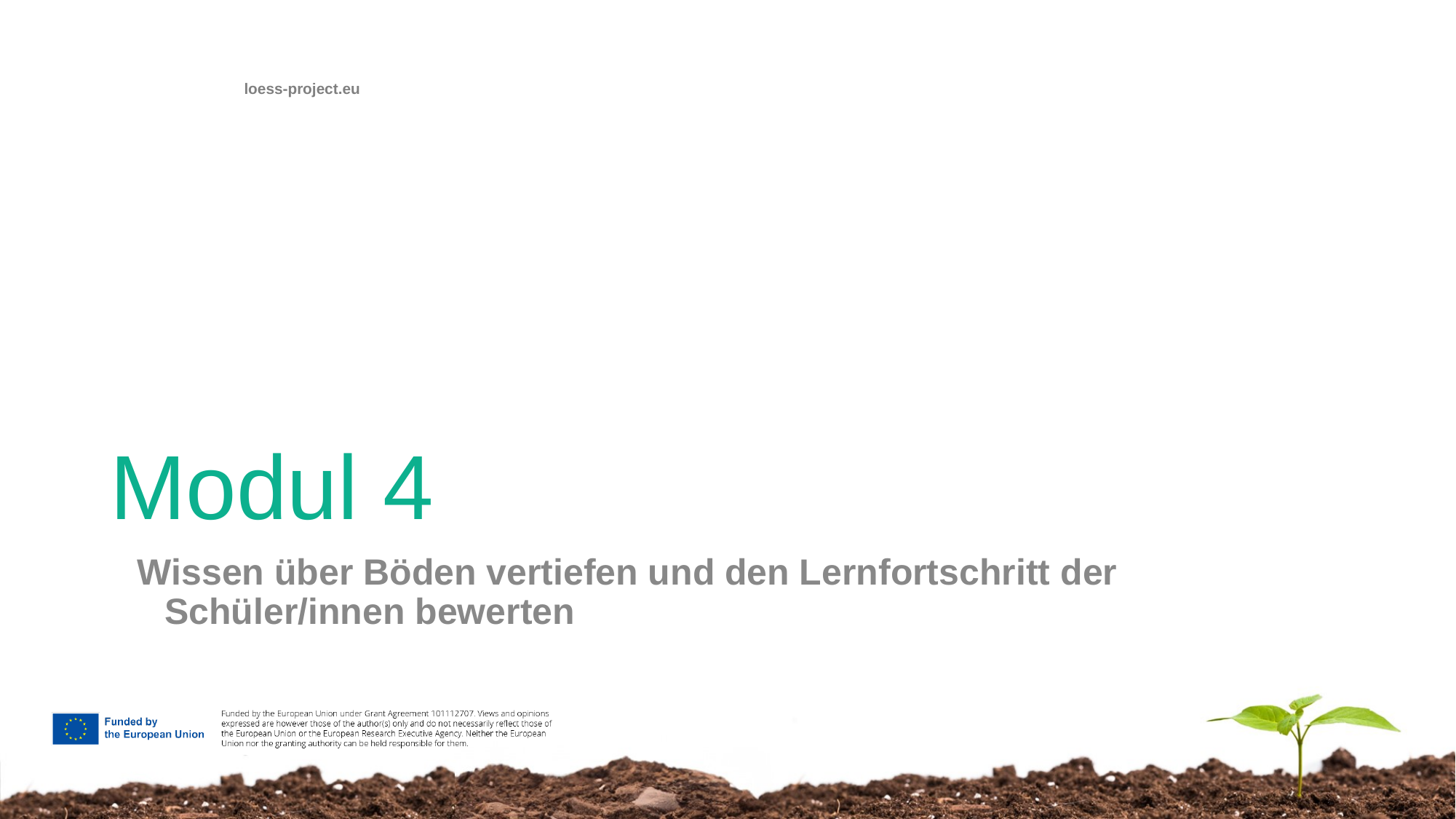

# Modul 4
Wissen über Böden vertiefen und den Lernfortschritt der Schüler/innen bewerten